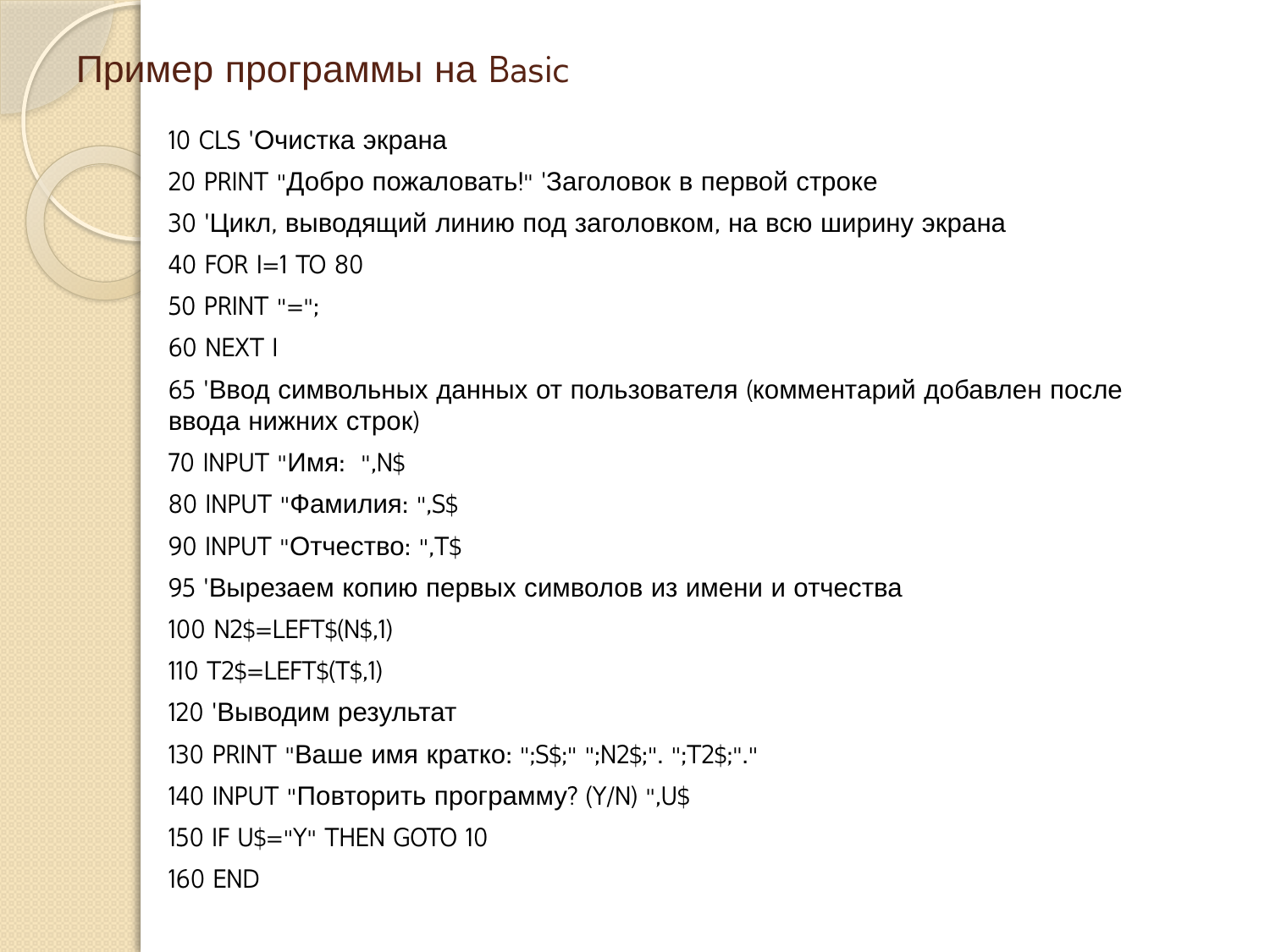

# Пример программы на Basic
10 CLS 'Очистка экрана
20 PRINT "Добро пожаловать!" 'Заголовок в первой строке
30 'Цикл, выводящий линию под заголовком, на всю ширину экрана
40 FOR I=1 TO 80
50 PRINT "=";
60 NEXT I
65 'Ввод символьных данных от пользователя (комментарий добавлен после ввода нижних строк)
70 INPUT "Имя:  ",N$
80 INPUT "Фамилия: ",S$
90 INPUT "Отчество: ",T$
95 'Вырезаем копию первых символов из имени и отчества
100 N2$=LEFT$(N$,1)
110 T2$=LEFT$(T$,1)
120 'Выводим результат
130 PRINT "Ваше имя кратко: ";S$;" ";N2$;". ";T2$;"."
140 INPUT "Повторить программу? (Y/N) ",U$
150 IF U$="Y" THEN GOTO 10
160 END